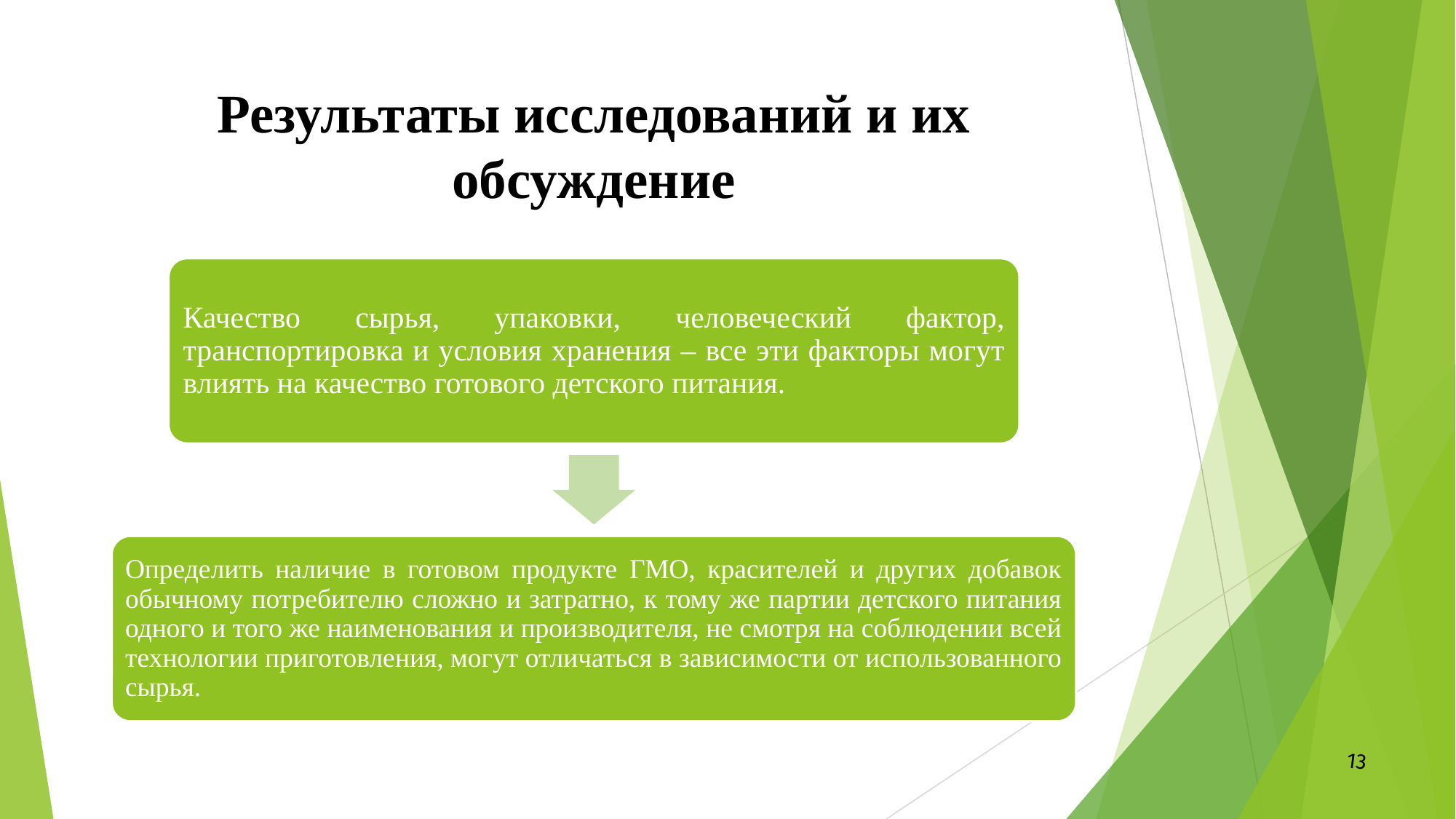

# Результаты исследований и их обсуждение

Качество сырья, упаковки, человеческий фактор, транспортировка и условия хранения – все эти факторы могут влиять на качество готового детского питания.

Определить наличие в готовом продукте ГМО, красителей и других добавок обычному потребителю сложно и затратно, к тому же партии детского питания одного и того же наименования и производителя, не смотря на соблюдении всей технологии приготовления, могут отличаться в зависимости от использованного сырья.
13